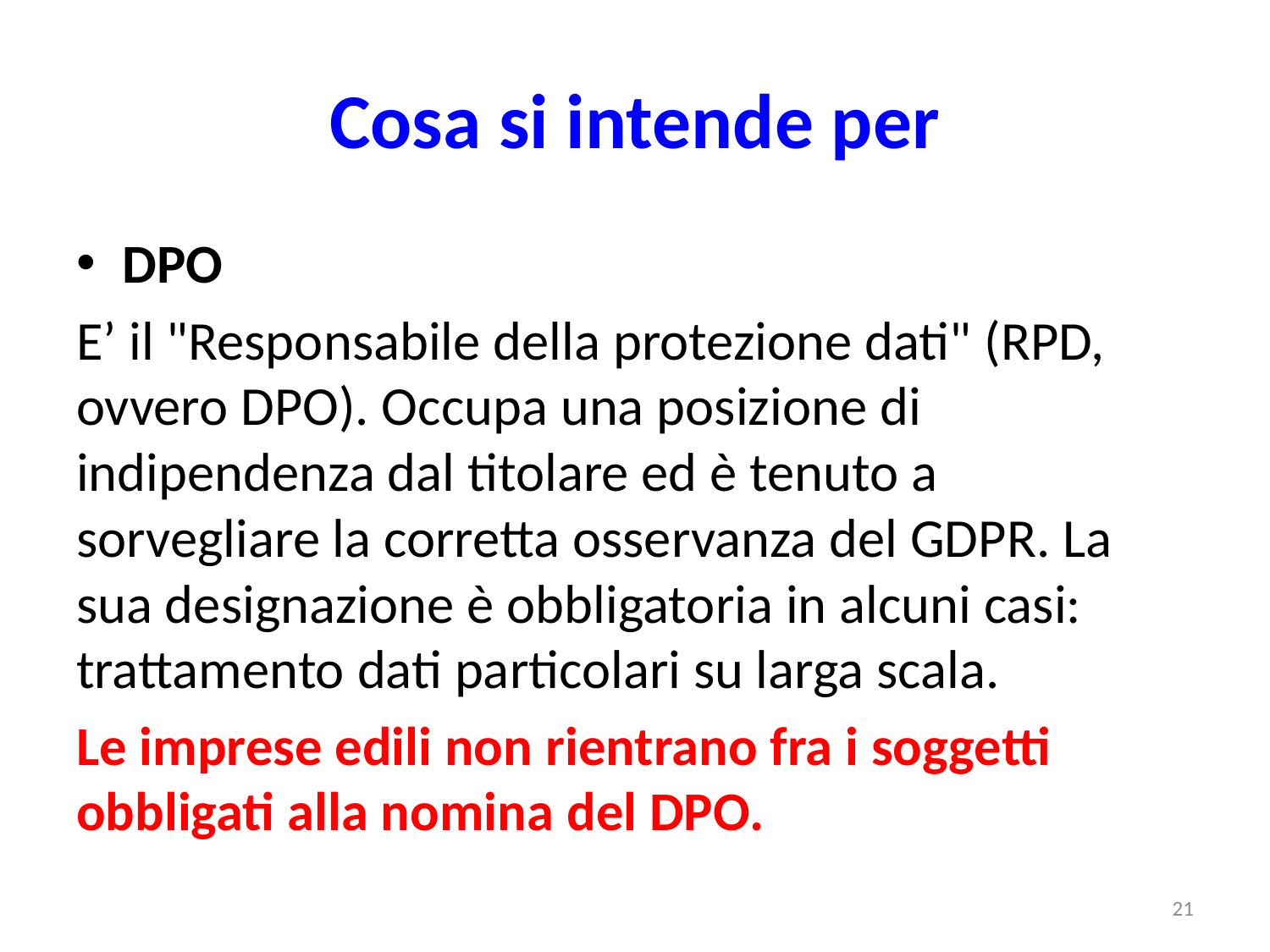

# Cosa si intende per
DPO
E’ il "Responsabile della protezione dati" (RPD, ovvero DPO). Occupa una posizione di indipendenza dal titolare ed è tenuto a sorvegliare la corretta osservanza del GDPR. La sua designazione è obbligatoria in alcuni casi: trattamento dati particolari su larga scala.
Le imprese edili non rientrano fra i soggetti obbligati alla nomina del DPO.
21